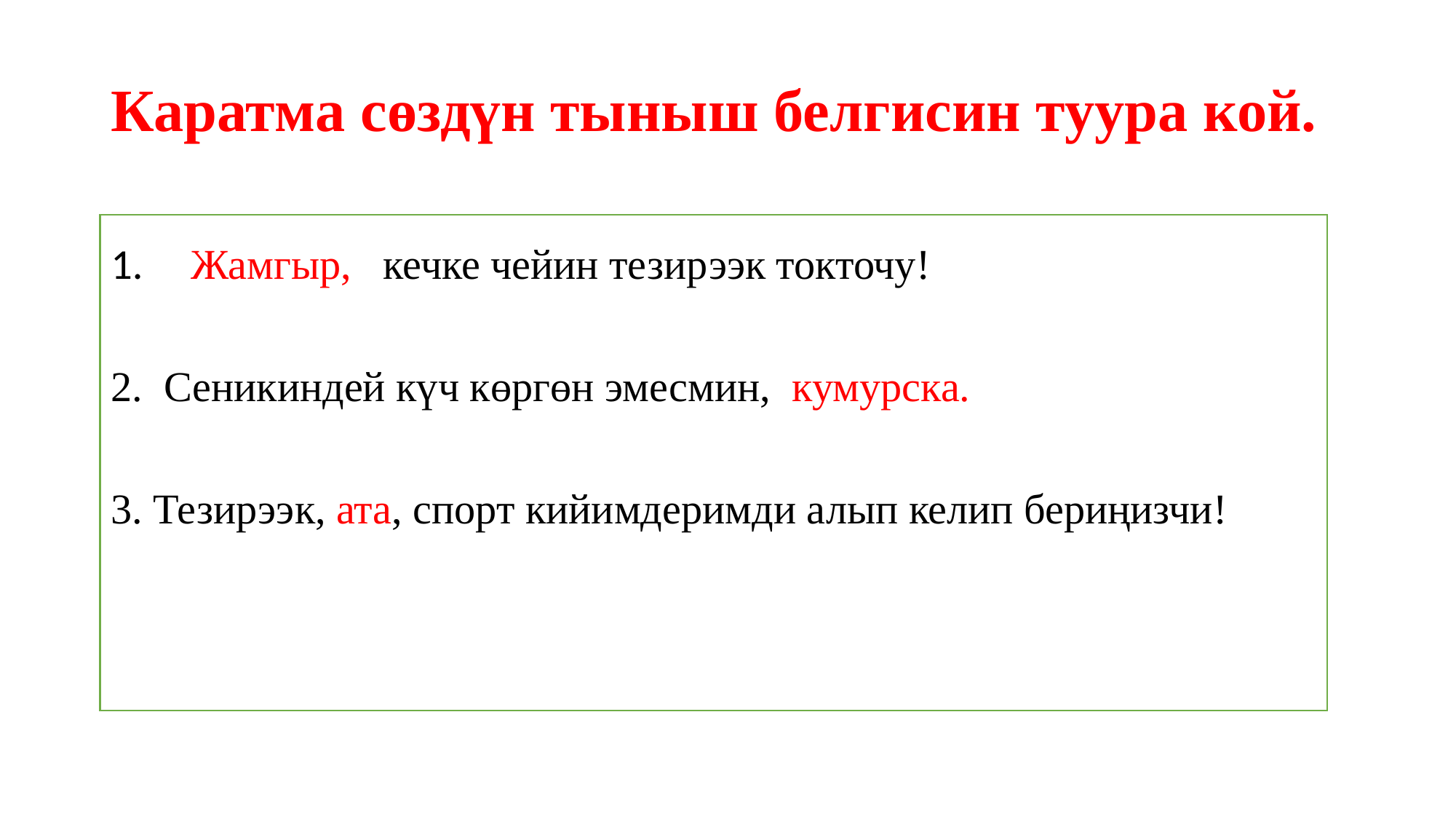

# Каратма сөздүн тыныш белгисин туура кой.

1.     Жамгыр,   кечке чейин тезирээк токточу!

2.  Сеникиндей күч көргөн эмесмин,  кумурска.

3. Тезирээк, ата, спорт кийимдеримди алып келип бериңизчи!